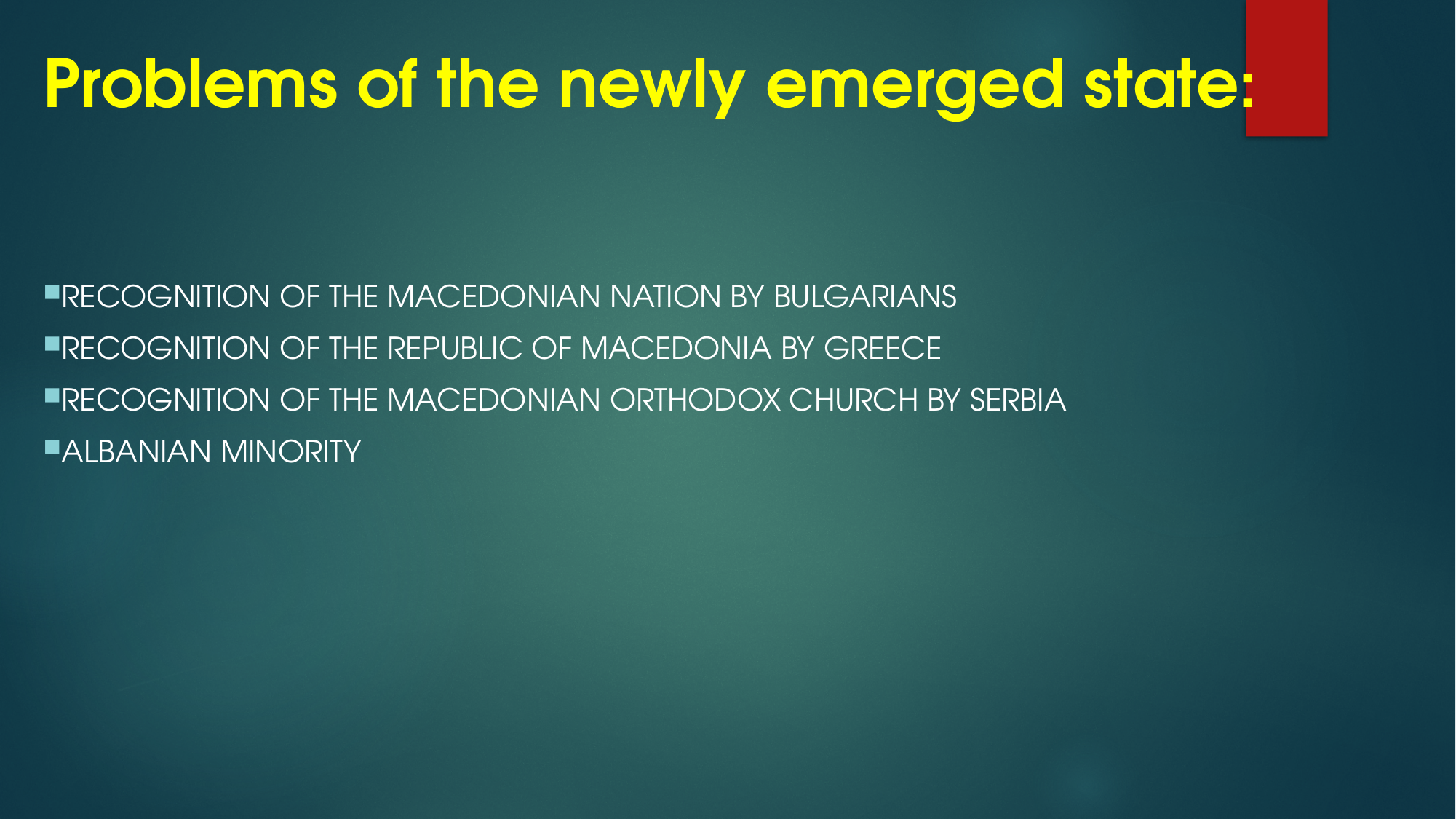

# Problems of the newly emerged state:
Recognition of the Macedonian nation by Bulgarians
Recognition of the Republic of Macedonia by Greece
Recognition of the Macedonian orthodox church by Serbia
Albanian minority